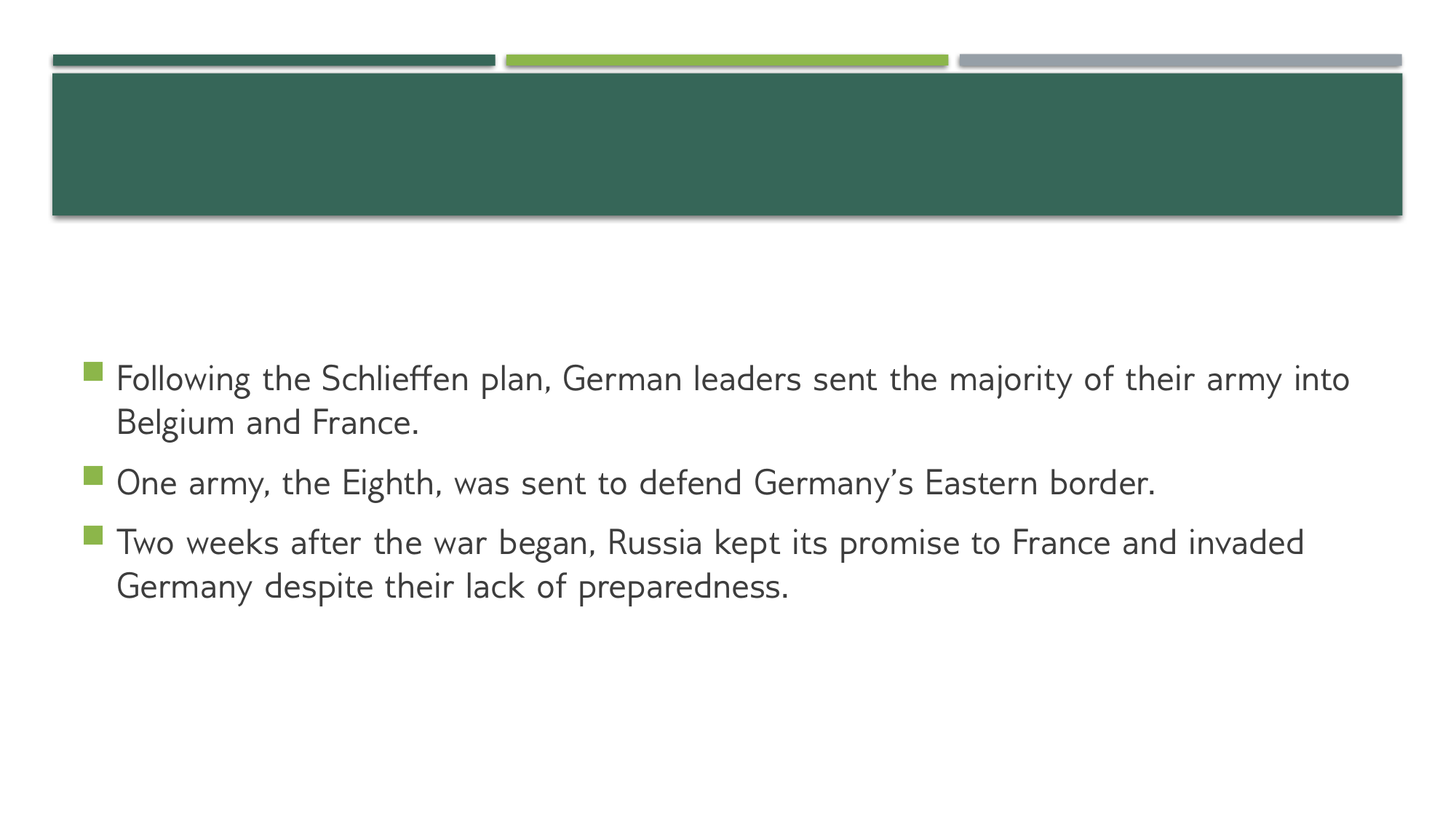

#
Following the Schlieffen plan, German leaders sent the majority of their army into Belgium and France.
One army, the Eighth, was sent to defend Germany’s Eastern border.
Two weeks after the war began, Russia kept its promise to France and invaded Germany despite their lack of preparedness.